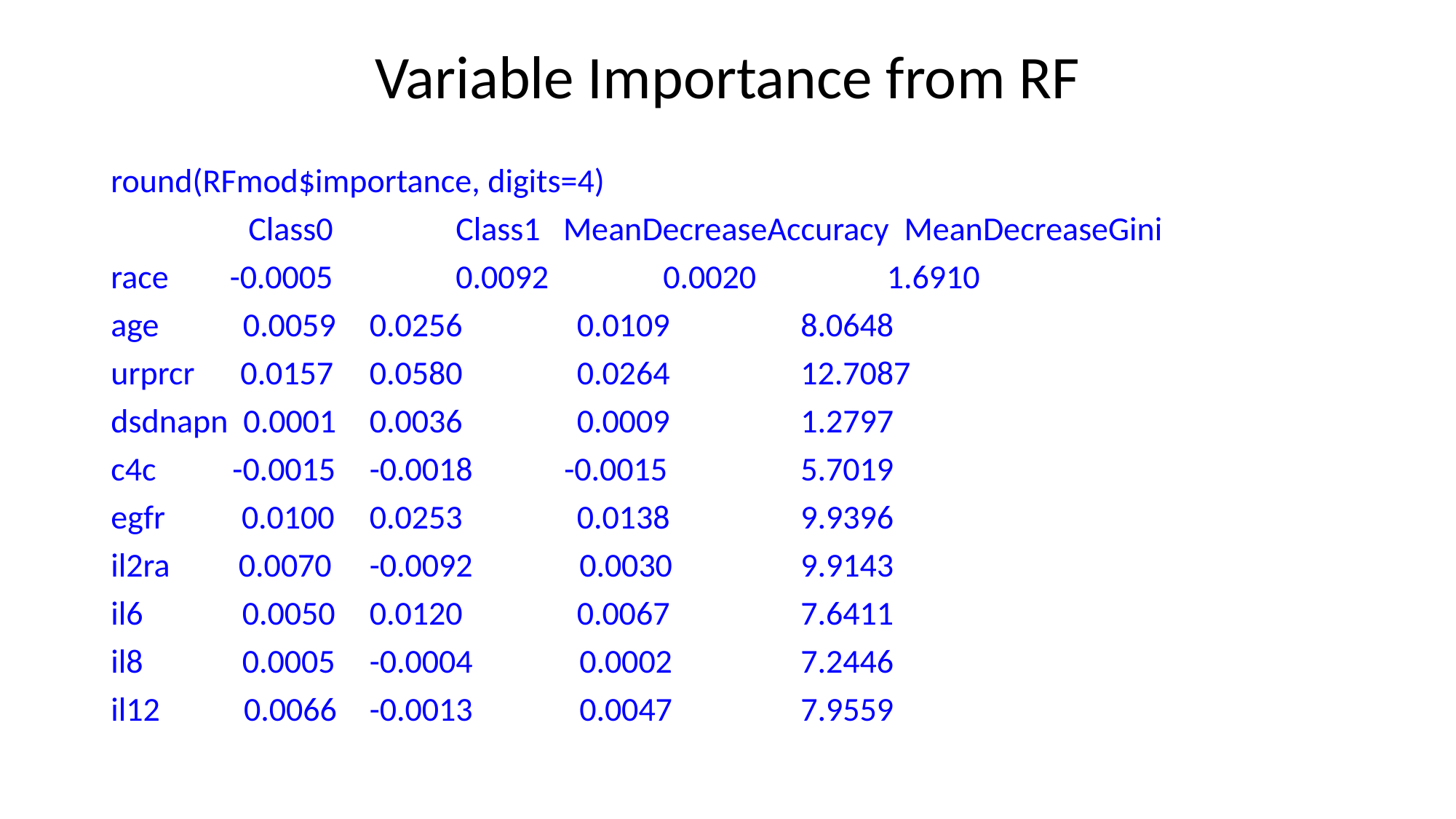

# Variable Importance from RF
round(RFmod$importance, digits=4)
                  Class0      	Class1   MeanDecreaseAccuracy  MeanDecreaseGini
race        -0.0005     	0.0092               0.0020           		1.6910
age           0.0059    	0.0256               0.0109           		8.0648
urprcr      0.0157    	0.0580               0.0264          		12.7087
dsdnapn  0.0001    	0.0036               0.0009           		1.2797
c4c          -0.0015   	-0.0018            -0.0015           		5.7019
egfr          0.0100    	0.0253               0.0138           		9.9396
il2ra         0.0070   	-0.0092              0.0030           		9.9143
il6             0.0050    	0.0120               0.0067           		7.6411
il8             0.0005   	-0.0004              0.0002           		7.2446
il12           0.0066    	-0.0013              0.0047           		7.9559